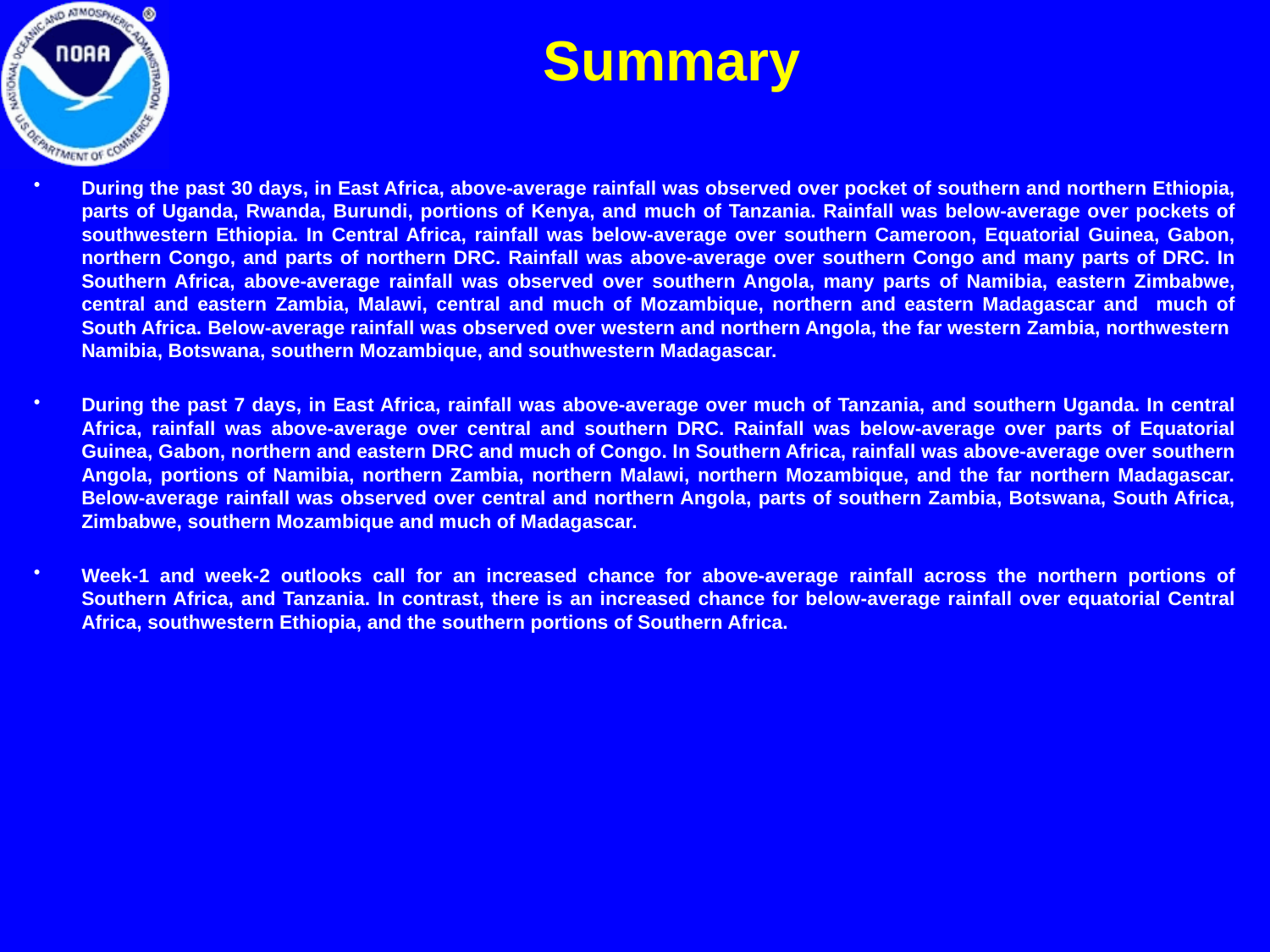

Summary
During the past 30 days, in East Africa, above-average rainfall was observed over pocket of southern and northern Ethiopia, parts of Uganda, Rwanda, Burundi, portions of Kenya, and much of Tanzania. Rainfall was below-average over pockets of southwestern Ethiopia. In Central Africa, rainfall was below-average over southern Cameroon, Equatorial Guinea, Gabon, northern Congo, and parts of northern DRC. Rainfall was above-average over southern Congo and many parts of DRC. In Southern Africa, above-average rainfall was observed over southern Angola, many parts of Namibia, eastern Zimbabwe, central and eastern Zambia, Malawi, central and much of Mozambique, northern and eastern Madagascar and  much of South Africa. Below-average rainfall was observed over western and northern Angola, the far western Zambia, northwestern  Namibia, Botswana, southern Mozambique, and southwestern Madagascar.

During the past 7 days, in East Africa, rainfall was above-average over much of Tanzania, and southern Uganda. In central Africa, rainfall was above-average over central and southern DRC. Rainfall was below-average over parts of Equatorial Guinea, Gabon, northern and eastern DRC and much of Congo. In Southern Africa, rainfall was above-average over southern Angola, portions of Namibia, northern Zambia, northern Malawi, northern Mozambique, and the far northern Madagascar. Below-average rainfall was observed over central and northern Angola, parts of southern Zambia, Botswana, South Africa, Zimbabwe, southern Mozambique and much of Madagascar.

Week-1 and week-2 outlooks call for an increased chance for above-average rainfall across the northern portions of Southern Africa, and Tanzania. In contrast, there is an increased chance for below-average rainfall over equatorial Central Africa, southwestern Ethiopia, and the southern portions of Southern Africa.